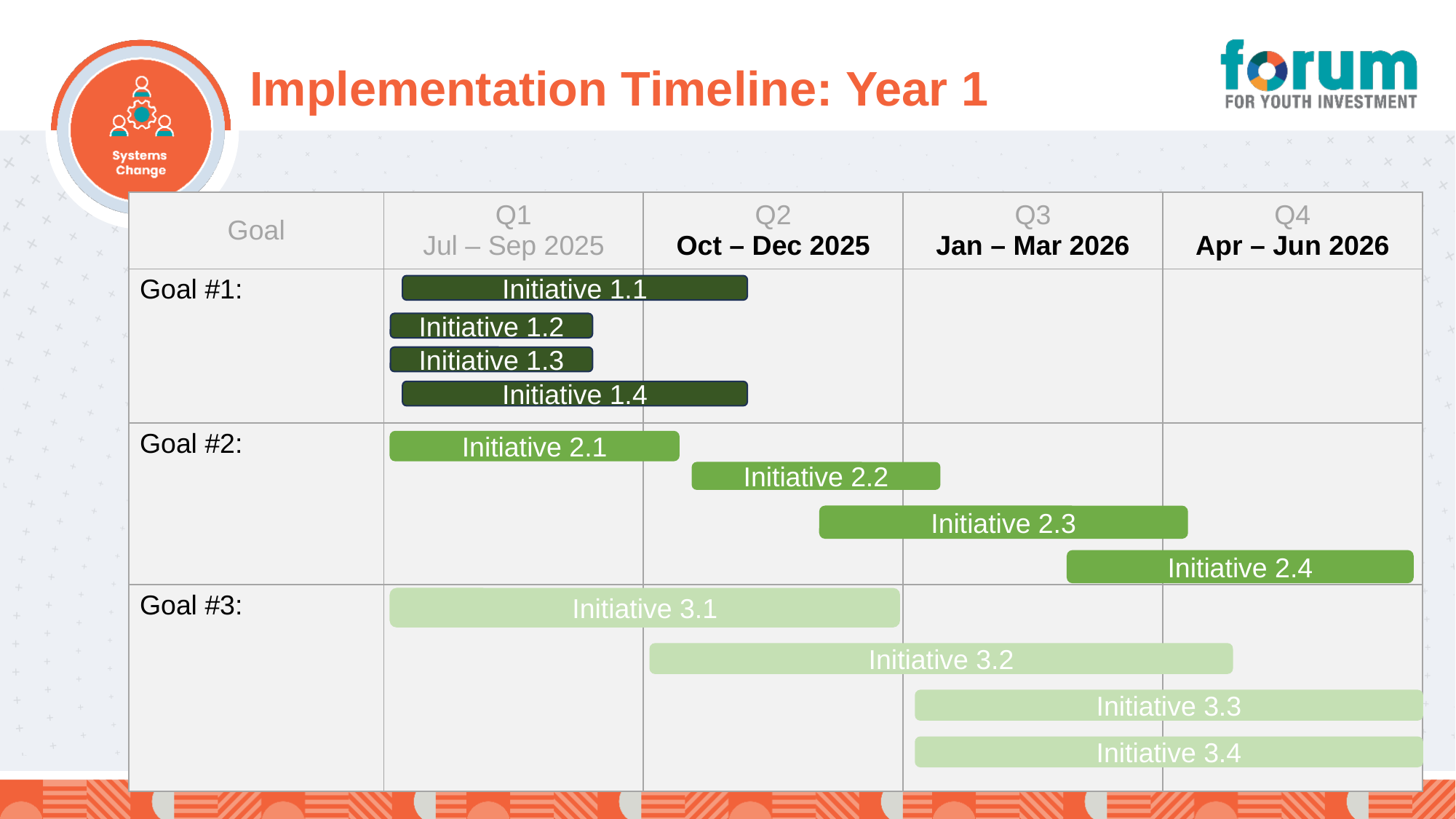

# Implementation Timeline: Year 1
| Goal | Q1 Jul – Sep 2025 | Q2 Oct – Dec 2025 | Q3 Jan – Mar 2026 | Q4 Apr – Jun 2026 |
| --- | --- | --- | --- | --- |
| Goal #1: |  |  |  |  |
| Goal #2: |  |  |  |  |
| Goal #3: |  |  |  |  |
Initiative 1.1
Initiative 1.2
Initiative 1.3
Initiative 1.4
Initiative 2.1
Initiative 2.2
Initiative 2.3
Initiative 2.4
Initiative 3.1
Initiative 3.2
Initiative 3.3
Initiative 3.4